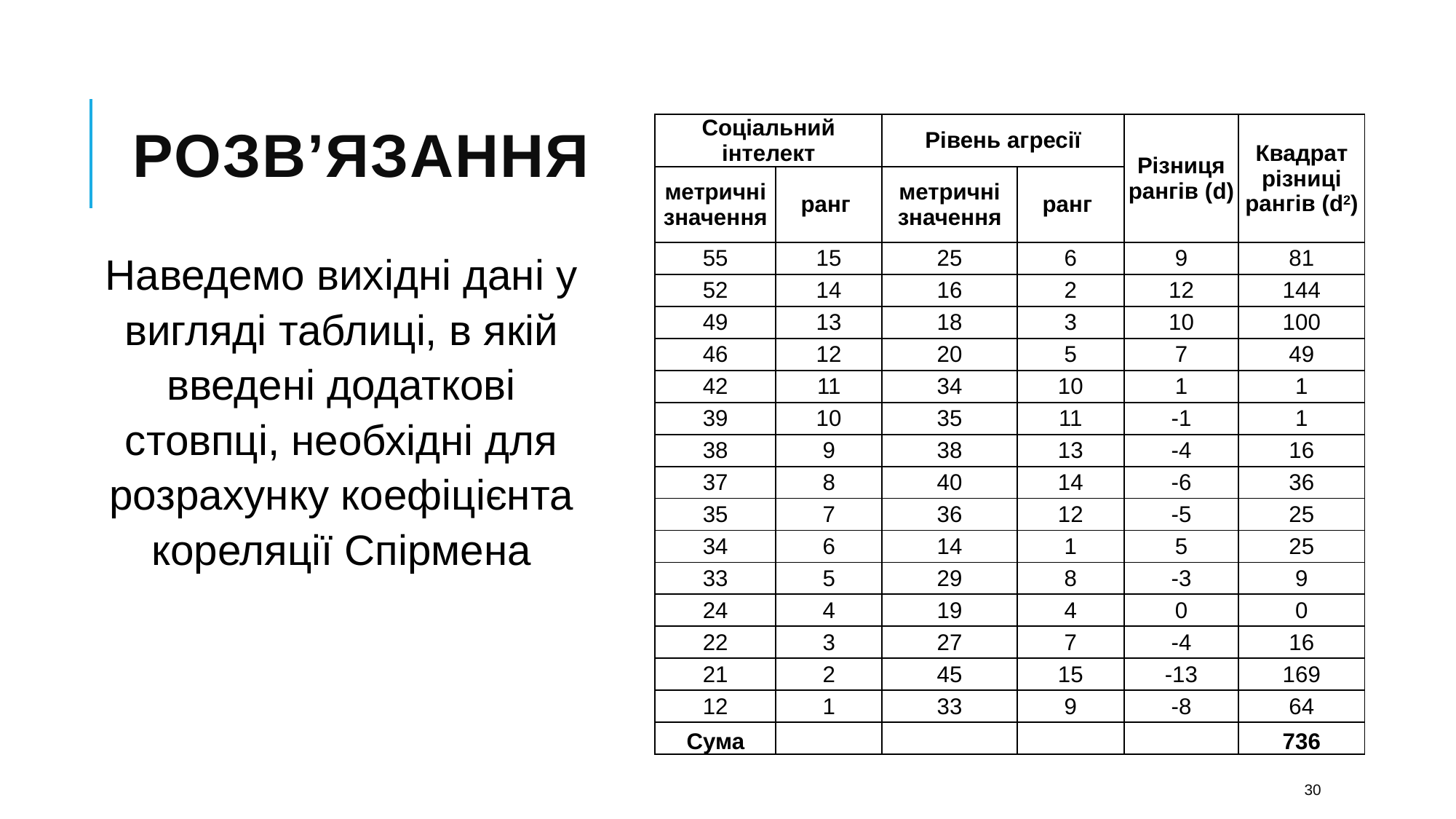

# Розв’язання
| Соціальний інтелект |  | Рівень агресії |  | Різниця рангів (d) | Квадрат різниці рангів (d2) |
| --- | --- | --- | --- | --- | --- |
| метричні значення | ранг | метричні значення | ранг |  |  |
| 55 | 15 | 25 | 6 | 9 | 81 |
| 52 | 14 | 16 | 2 | 12 | 144 |
| 49 | 13 | 18 | 3 | 10 | 100 |
| 46 | 12 | 20 | 5 | 7 | 49 |
| 42 | 11 | 34 | 10 | 1 | 1 |
| 39 | 10 | 35 | 11 | -1 | 1 |
| 38 | 9 | 38 | 13 | -4 | 16 |
| 37 | 8 | 40 | 14 | -6 | 36 |
| 35 | 7 | 36 | 12 | -5 | 25 |
| 34 | 6 | 14 | 1 | 5 | 25 |
| 33 | 5 | 29 | 8 | -3 | 9 |
| 24 | 4 | 19 | 4 | 0 | 0 |
| 22 | 3 | 27 | 7 | -4 | 16 |
| 21 | 2 | 45 | 15 | -13 | 169 |
| 12 | 1 | 33 | 9 | -8 | 64 |
| Сума |  |  |  |  | 736 |
Наведемо вихідні дані у вигляді таблиці, в якій введені додаткові стовпці, необхідні для розрахунку коефіцієнта кореляції Спірмена

30